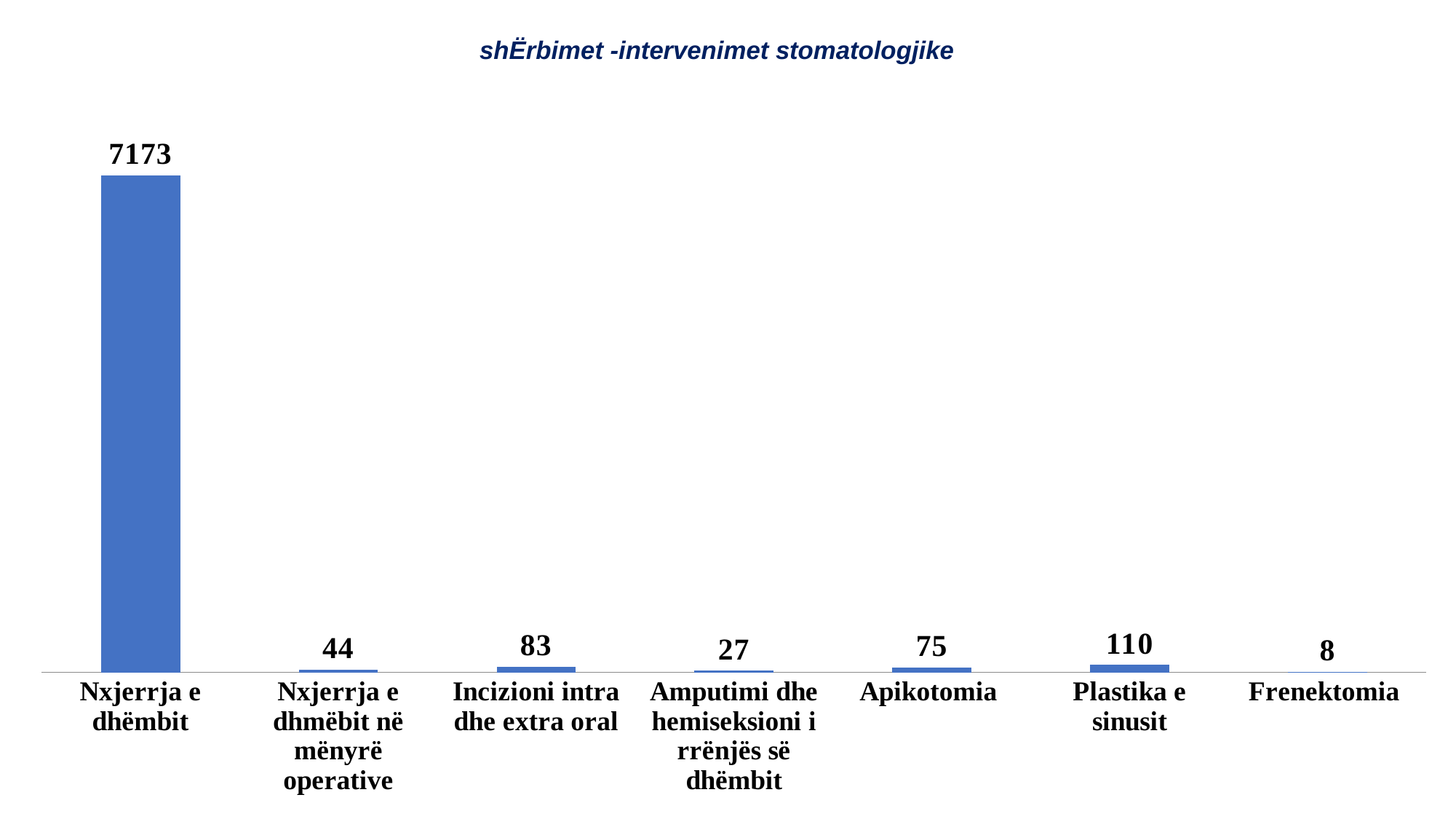

# shËrbimet -intervenimet stomatologjike

### Chart

| Category |  |
|---|---|
| Nxjerrja e dhëmbit | 7173.0 |
| Nxjerrja e dhmëbit në mënyrë operative | 44.0 |
| Incizioni intra dhe extra oral | 83.0 |
| Amputimi dhe hemiseksioni i rrënjës së dhëmbit | 27.0 |
| Apikotomia  | 75.0 |
| Plastika e sinusit | 110.0 |
| Frenektomia  | 8.0 |